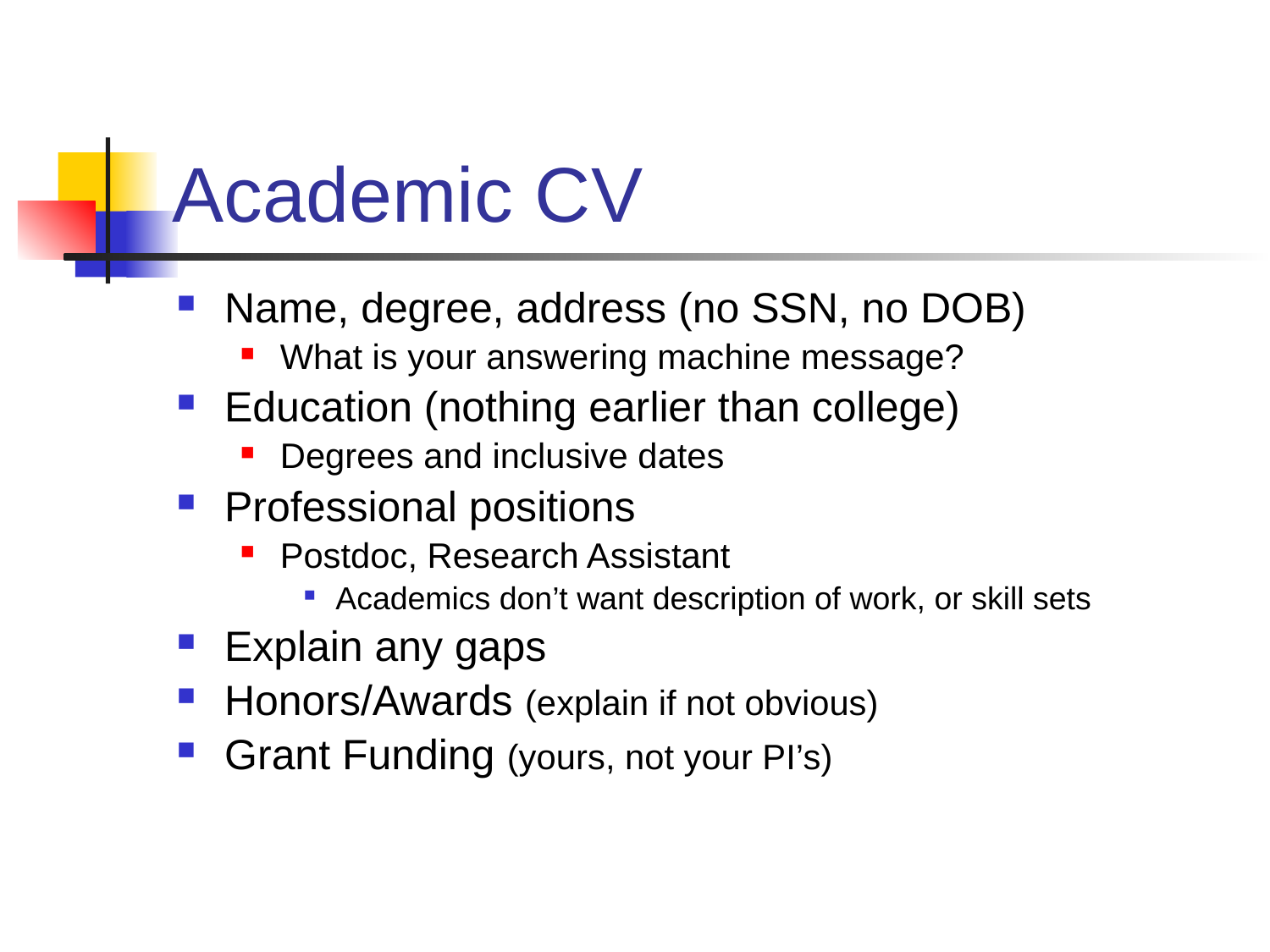

# Academic CV
Name, degree, address (no SSN, no DOB)
What is your answering machine message?
Education (nothing earlier than college)
Degrees and inclusive dates
Professional positions
Postdoc, Research Assistant
Academics don’t want description of work, or skill sets
Explain any gaps
Honors/Awards (explain if not obvious)
Grant Funding (yours, not your PI’s)